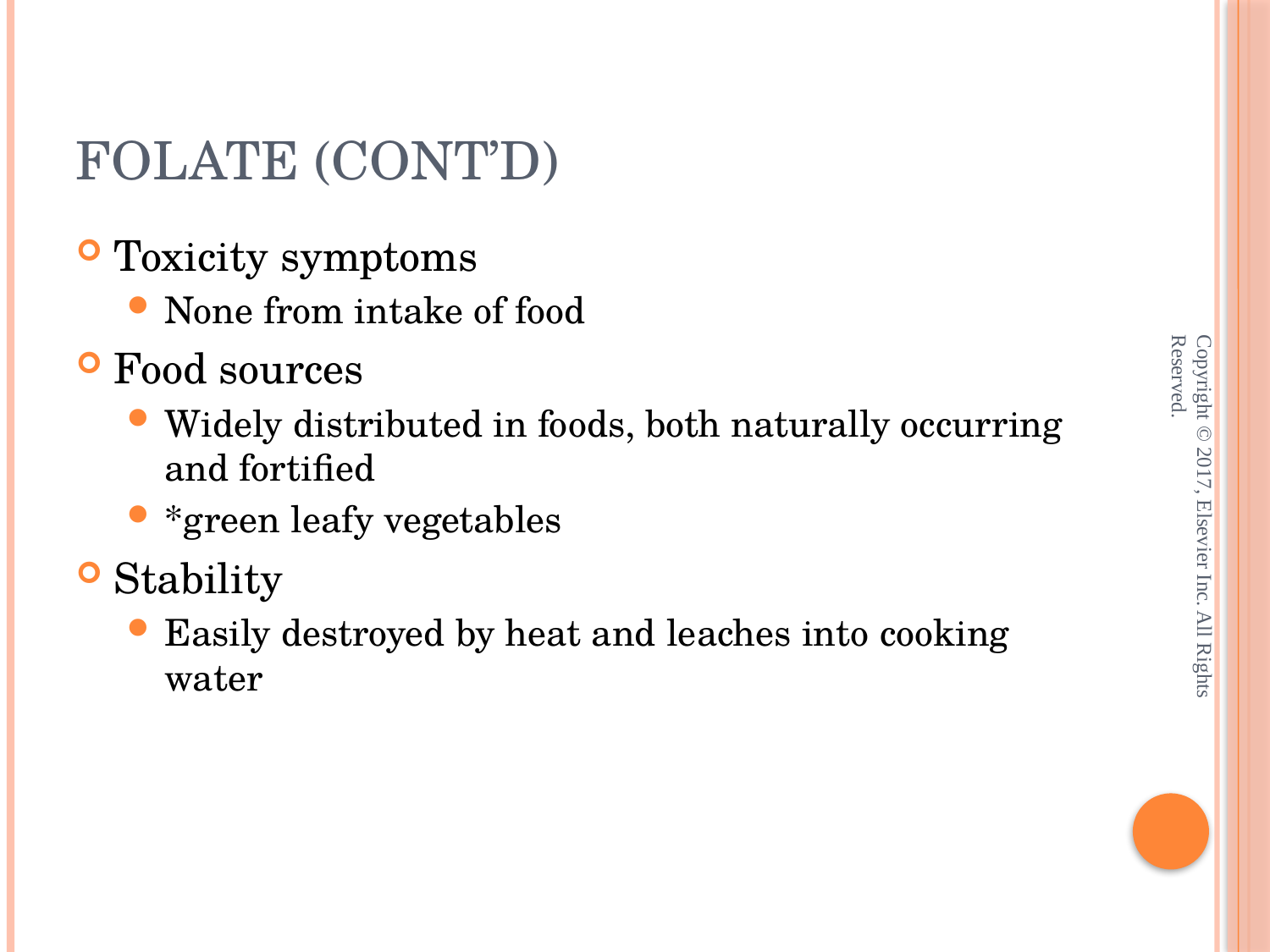

# Folate (cont’d)
Toxicity symptoms
None from intake of food
Food sources
Widely distributed in foods, both naturally occurring and fortified
*green leafy vegetables
Stability
Easily destroyed by heat and leaches into cooking water

Copyright © 2017, Elsevier Inc. All Rights Reserved.